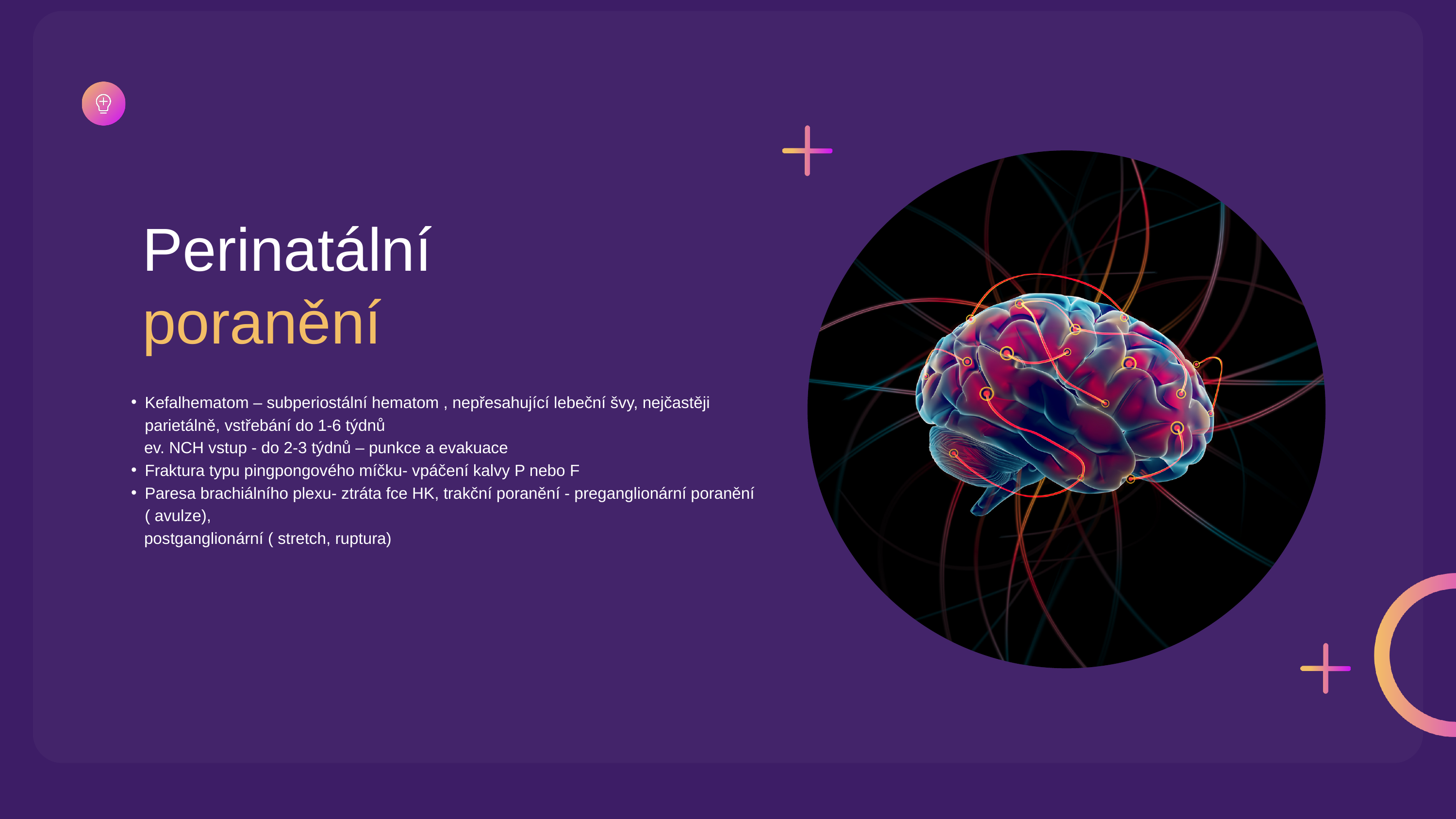

Perinatální
poranění
Kefalhematom – subperiostální hematom , nepřesahující lebeční švy, nejčastěji parietálně, vstřebání do 1-6 týdnů
      ev. NCH vstup - do 2-3 týdnů – punkce a evakuace
Fraktura typu pingpongového míčku- vpáčení kalvy P nebo F
Paresa brachiálního plexu- ztráta fce HK, trakční poranění - preganglionární poranění ( avulze),
      postganglionární ( stretch, ruptura)